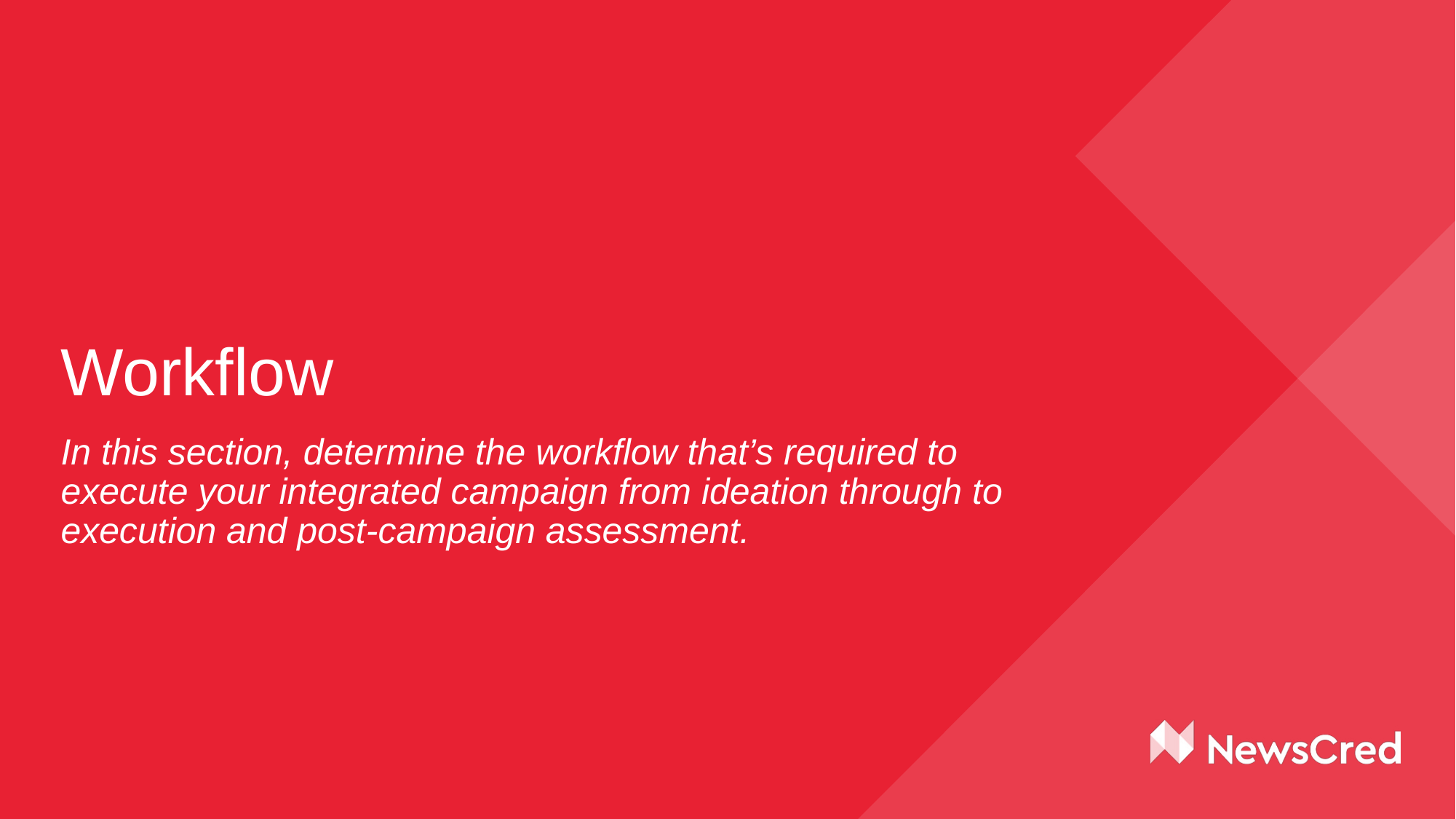

# Workflow
In this section, determine the workflow that’s required to execute your integrated campaign from ideation through to execution and post-campaign assessment.